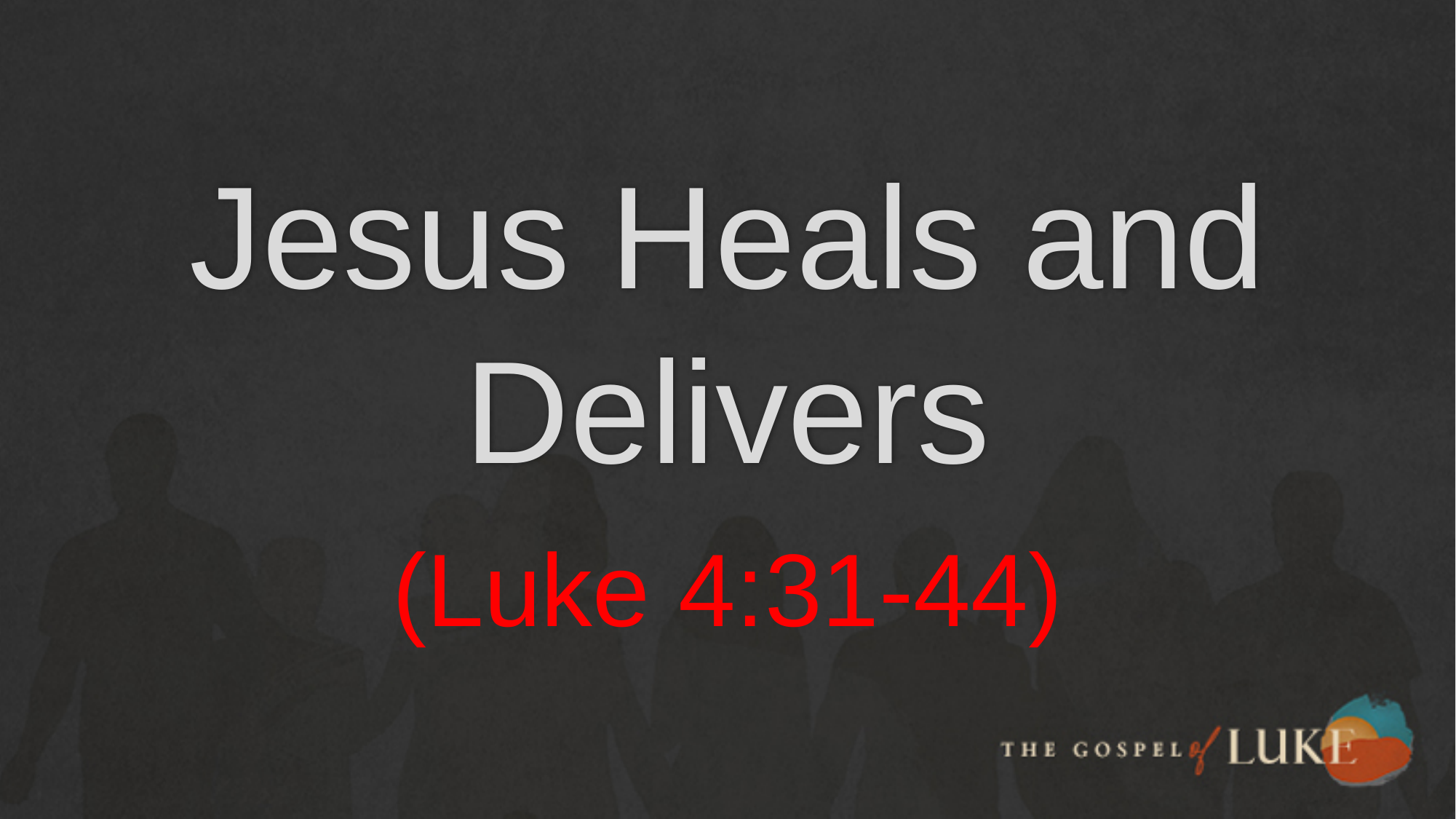

# Jesus Heals and Delivers
(Luke 4:31-44)